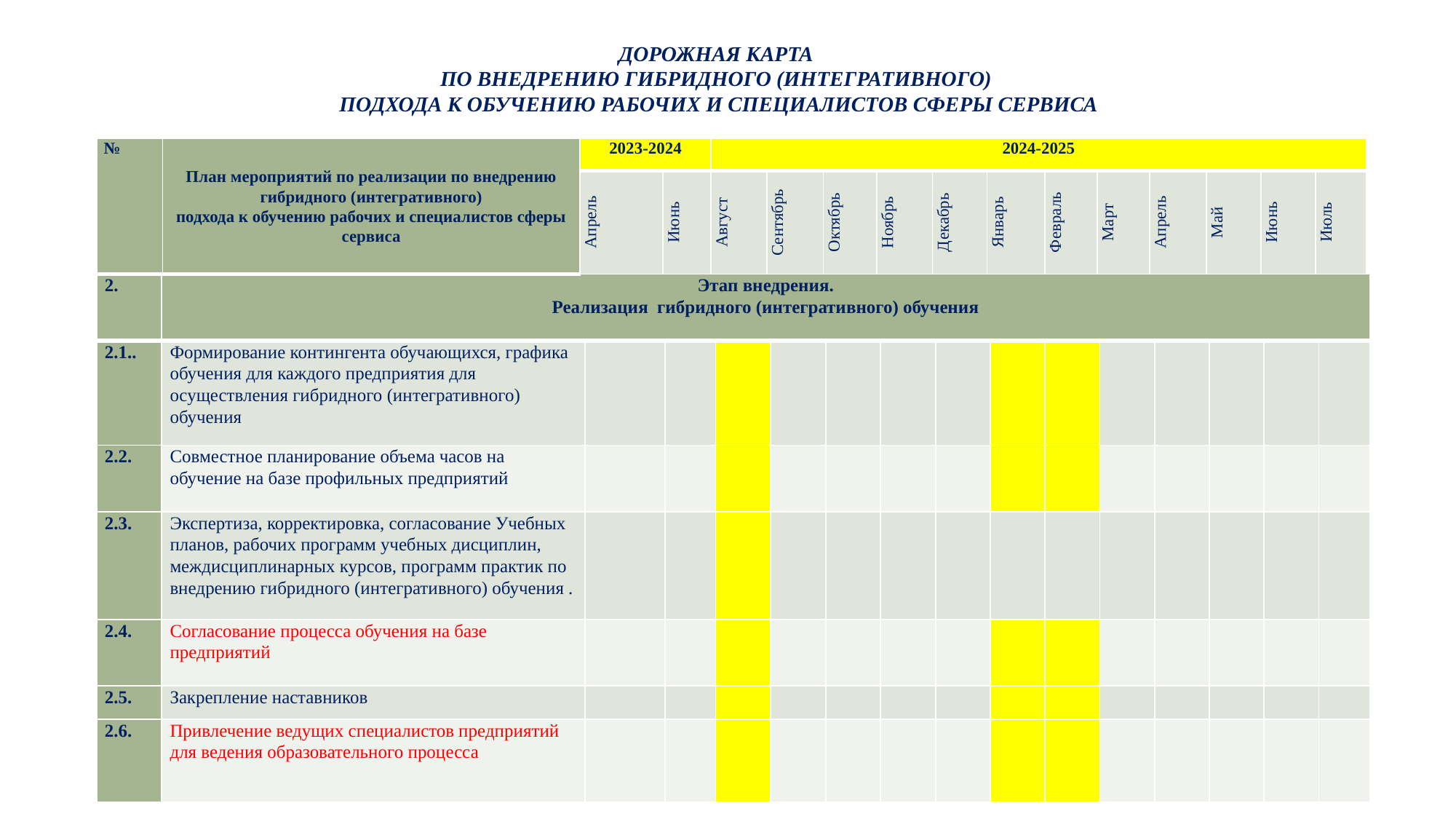

ДОРОЖНАЯ КАРТА
ПО ВНЕДРЕНИЮ ГИБРИДНОГО (ИНТЕГРАТИВНОГО)
ПОДХОДА К ОБУЧЕНИЮ РАБОЧИХ И СПЕЦИАЛИСТОВ СФЕРЫ СЕРВИСА
| № | План мероприятий по реализации по внедрению гибридного (интегративного) подхода к обучению рабочих и специалистов сферы сервиса | 2023-2024 |  | 2024-2025 |  |  |  |  |  |  |  |  |  |  |  |
| --- | --- | --- | --- | --- | --- | --- | --- | --- | --- | --- | --- | --- | --- | --- | --- |
|  |  | Апрель | Июнь | Август | Сентябрь | Октябрь | Ноябрь | Декабрь | Январь | Февраль | Март | Апрель | Май | Июнь | Июль |
| 2. | Этап внедрения. Реализация гибридного (интегративного) обучения |  |  |  |  |  |  |  |  |  |  |  |  |  |  |
| --- | --- | --- | --- | --- | --- | --- | --- | --- | --- | --- | --- | --- | --- | --- | --- |
| 2.1.. | Формирование контингента обучающихся, графика обучения для каждого предприятия для осуществления гибридного (интегративного) обучения |  |  |  |  |  |  |  |  |  |  |  |  |  |  |
| 2.2. | Совместное планирование объема часов на обучение на базе профильных предприятий |  |  |  |  |  |  |  |  |  |  |  |  |  |  |
| 2.3. | Экспертиза, корректировка, согласование Учебных планов, рабочих программ учебных дисциплин, междисциплинарных курсов, программ практик по внедрению гибридного (интегративного) обучения . |  |  |  |  |  |  |  |  |  |  |  |  |  |  |
| 2.4. | Согласование процесса обучения на базе предприятий |  |  |  |  |  |  |  |  |  |  |  |  |  |  |
| 2.5. | Закрепление наставников |  |  |  |  |  |  |  |  |  |  |  |  |  |  |
| 2.6. | Привлечение ведущих специалистов предприятий для ведения образовательного процесса |  |  |  |  |  |  |  |  |  |  |  |  |  |  |